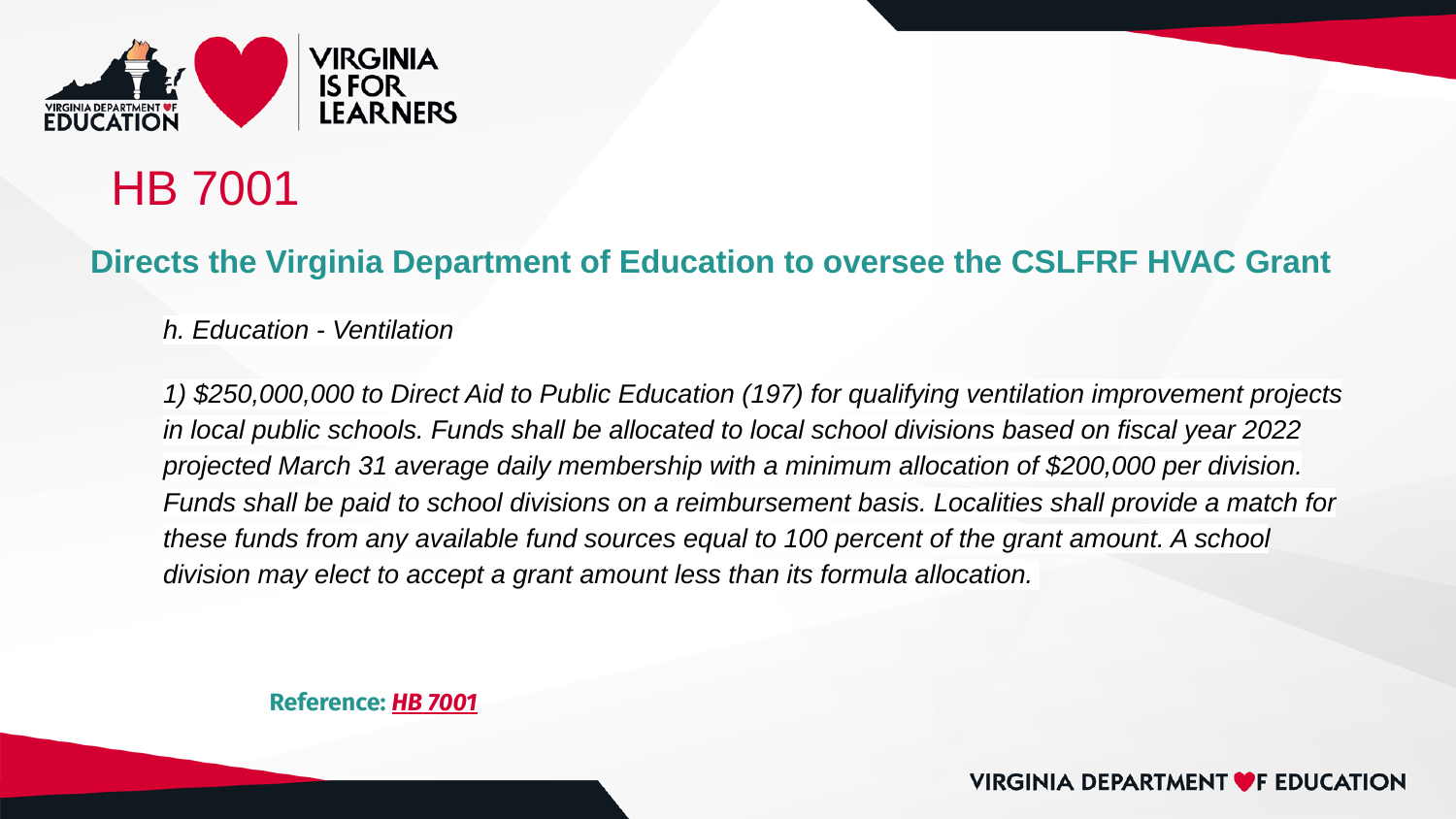

# HB 7001
Directs the Virginia Department of Education to oversee the CSLFRF HVAC Grant
h. Education - Ventilation
1) $250,000,000 to Direct Aid to Public Education (197) for qualifying ventilation improvement projects in local public schools. Funds shall be allocated to local school divisions based on fiscal year 2022 projected March 31 average daily membership with a minimum allocation of $200,000 per division. Funds shall be paid to school divisions on a reimbursement basis. Localities shall provide a match for these funds from any available fund sources equal to 100 percent of the grant amount. A school division may elect to accept a grant amount less than its formula allocation.
Reference: HB 7001